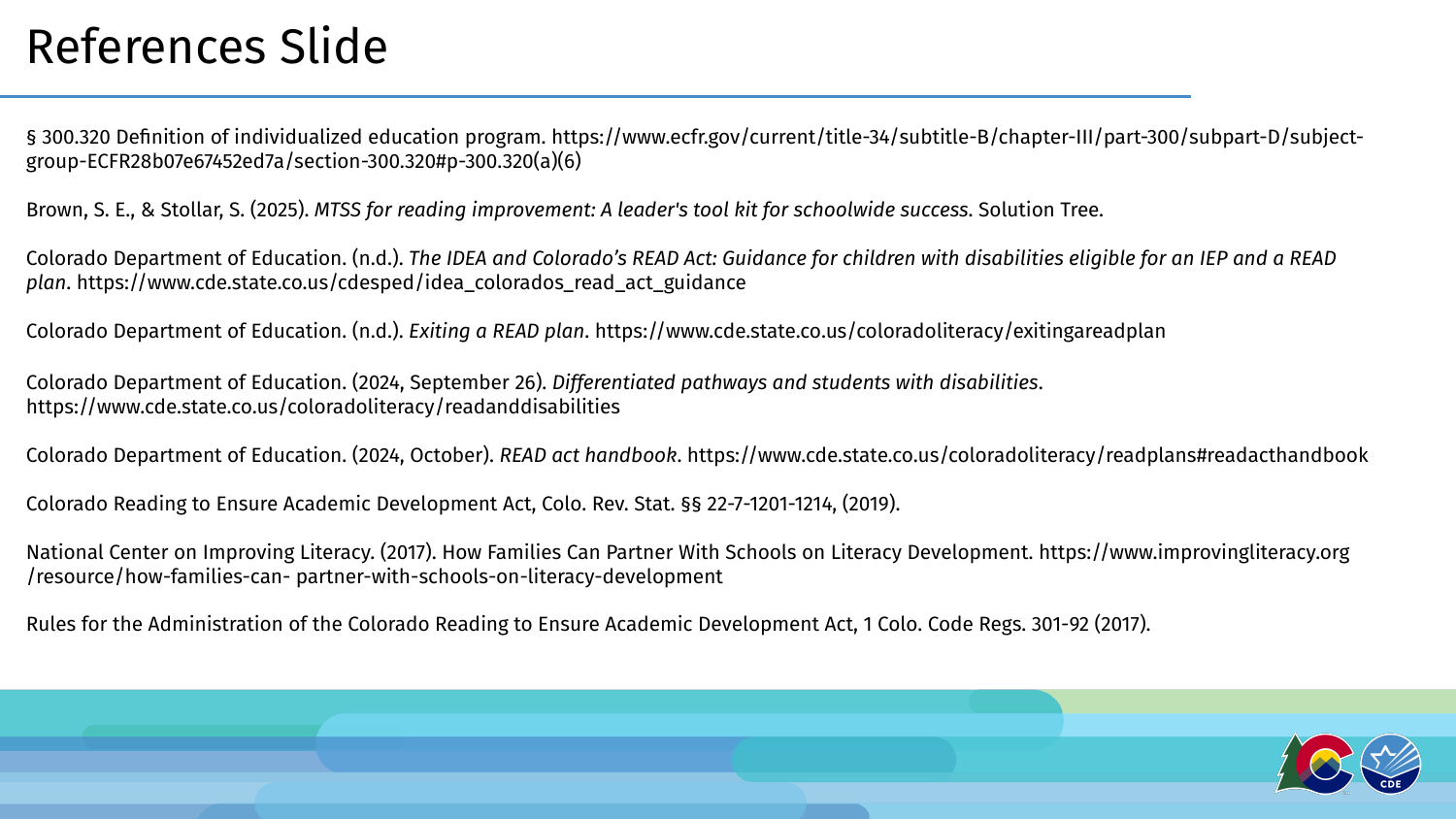

# References Slide
§ 300.320 Definition of individualized education program. https://www.ecfr.gov/current/title-34/subtitle-B/chapter-III/part-300/subpart-D/subject-group-ECFR28b07e67452ed7a/section-300.320#p-300.320(a)(6)

Brown, S. E., & Stollar, S. (2025). MTSS for reading improvement: A leader's tool kit for schoolwide success. Solution Tree.

Colorado Department of Education. (n.d.). The IDEA and Colorado’s READ Act: Guidance for children with disabilities eligible for an IEP and a READ plan. https://www.cde.state.co.us/cdesped/idea_colorados_read_act_guidance

Colorado Department of Education. (n.d.). Exiting a READ plan. https://www.cde.state.co.us/coloradoliteracy/exitingareadplan

Colorado Department of Education. (2024, September 26). Differentiated pathways and students with disabilities. https://www.cde.state.co.us/coloradoliteracy/readanddisabilities

Colorado Department of Education. (2024, October). READ act handbook. https://www.cde.state.co.us/coloradoliteracy/readplans#readacthandbook

Colorado Reading to Ensure Academic Development Act, Colo. Rev. Stat. §§ 22-7-1201-1214, (2019).​

National Center on Improving Literacy. (2017). How Families Can Partner With Schools on Literacy Development. https://www.improvingliteracy.org
/resource/how-families-can- partner-with-schools-on-literacy-development

Rules for the Administration of the Colorado Reading to Ensure Academic Development Act, 1 Colo. Code Regs. 301-92 (2017).